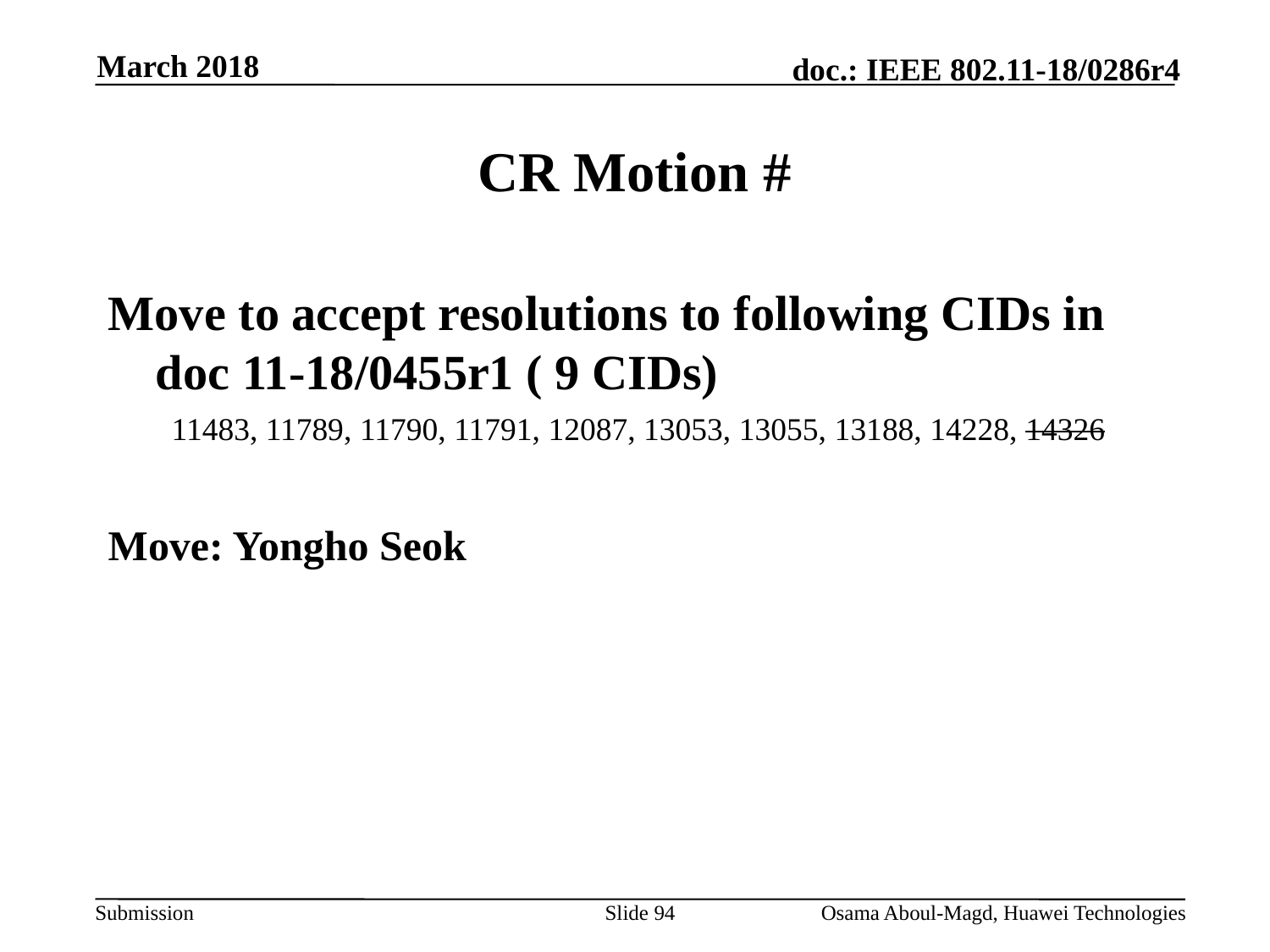

March 2018
# CR Motion #
Move to accept resolutions to following CIDs in doc 11-18/0455r1 ( 9 CIDs)
11483, 11789, 11790, 11791, 12087, 13053, 13055, 13188, 14228, 14326

Move: Yongho Seok
Slide 94
Osama Aboul-Magd, Huawei Technologies